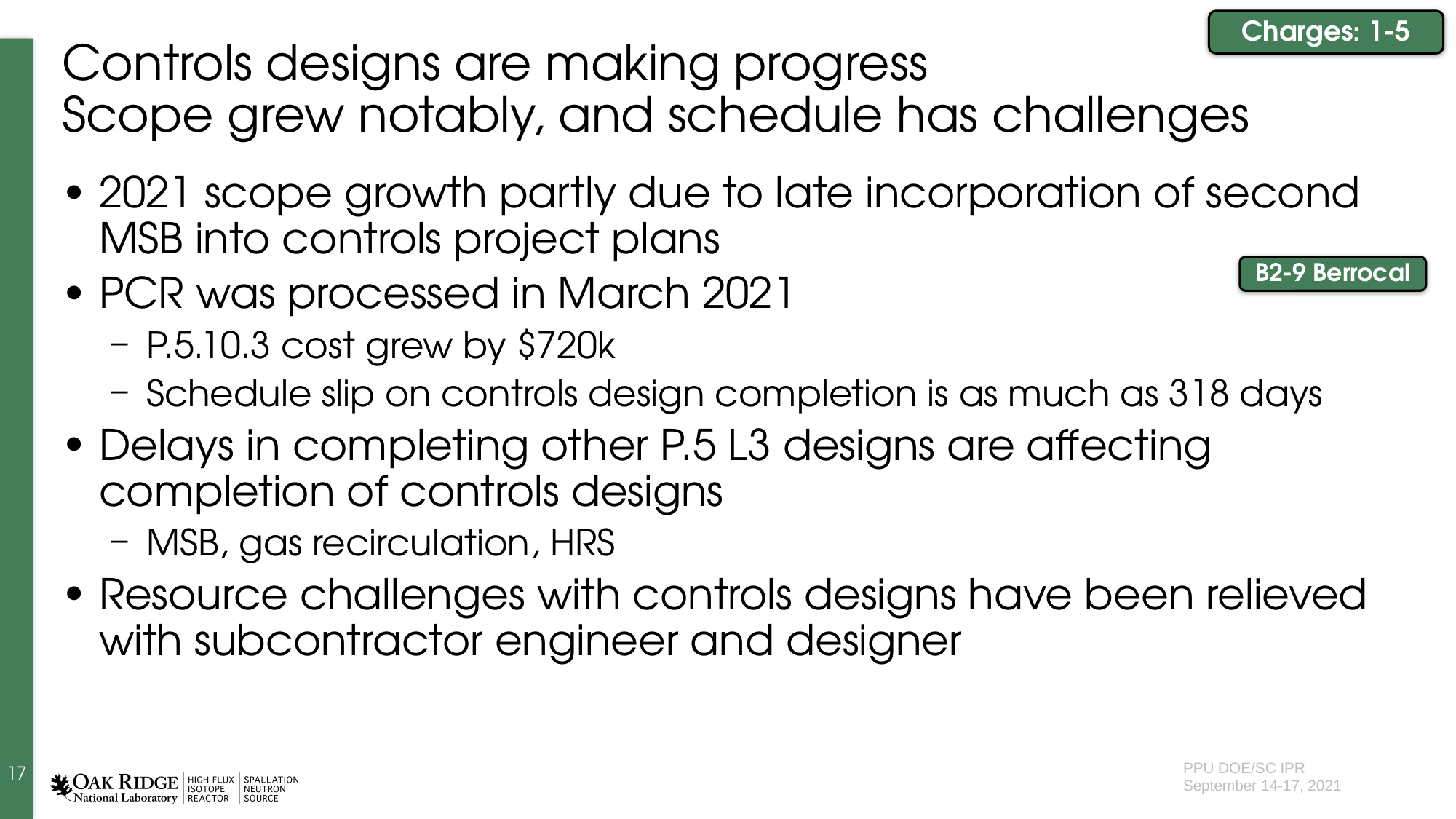

Charges: 1-5
# Controls designs are making progress Scope grew notably, and schedule has challenges
2021 scope growth partly due to late incorporation of second MSB into controls project plans
PCR was processed in March 2021
P.5.10.3 cost grew by $720k
Schedule slip on controls design completion is as much as 318 days
Delays in completing other P.5 L3 designs are affecting completion of controls designs
MSB, gas recirculation, HRS
Resource challenges with controls designs have been relieved with subcontractor engineer and designer
B2-9 Berrocal